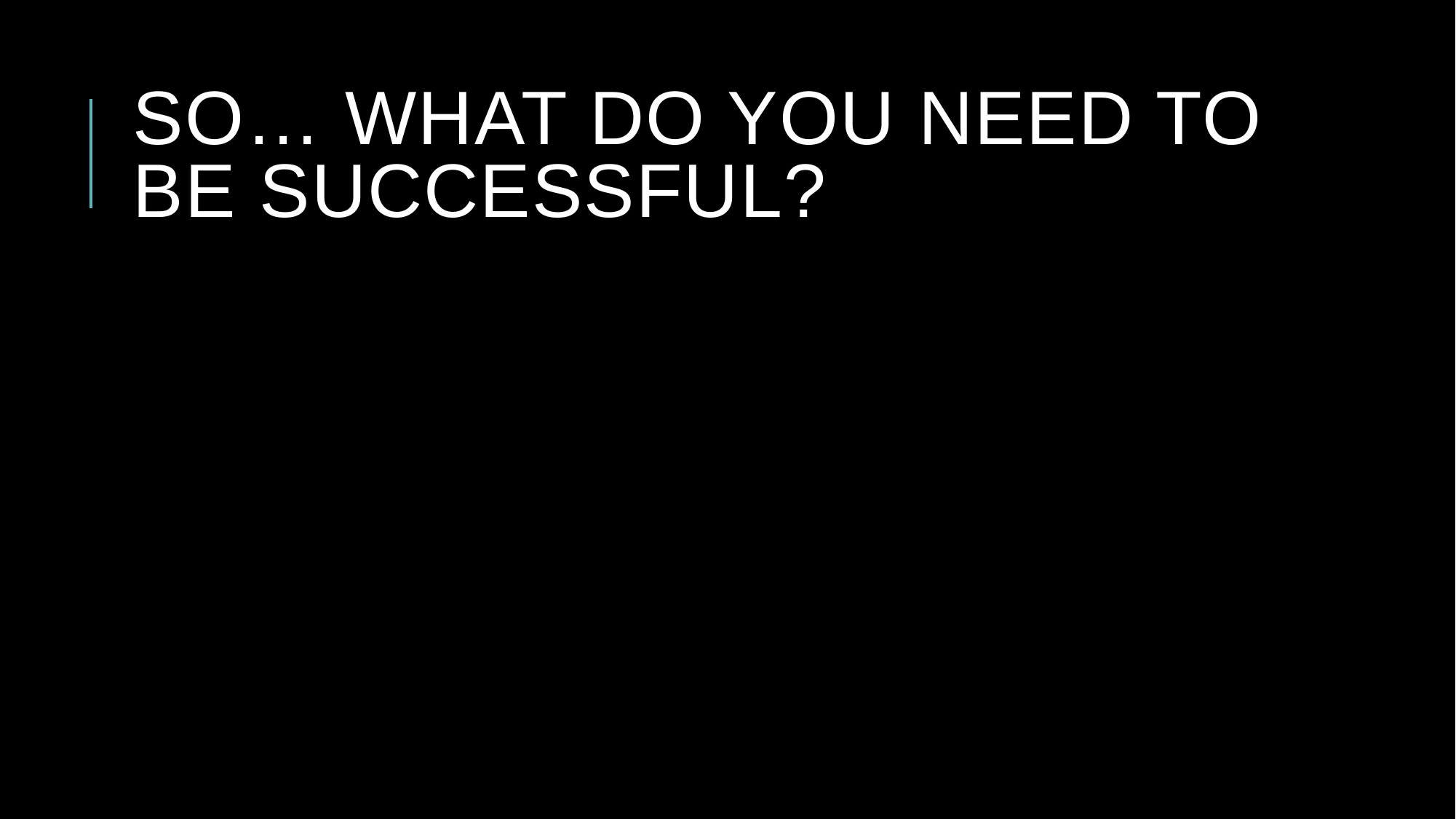

# So… What do you Need to be Successful?